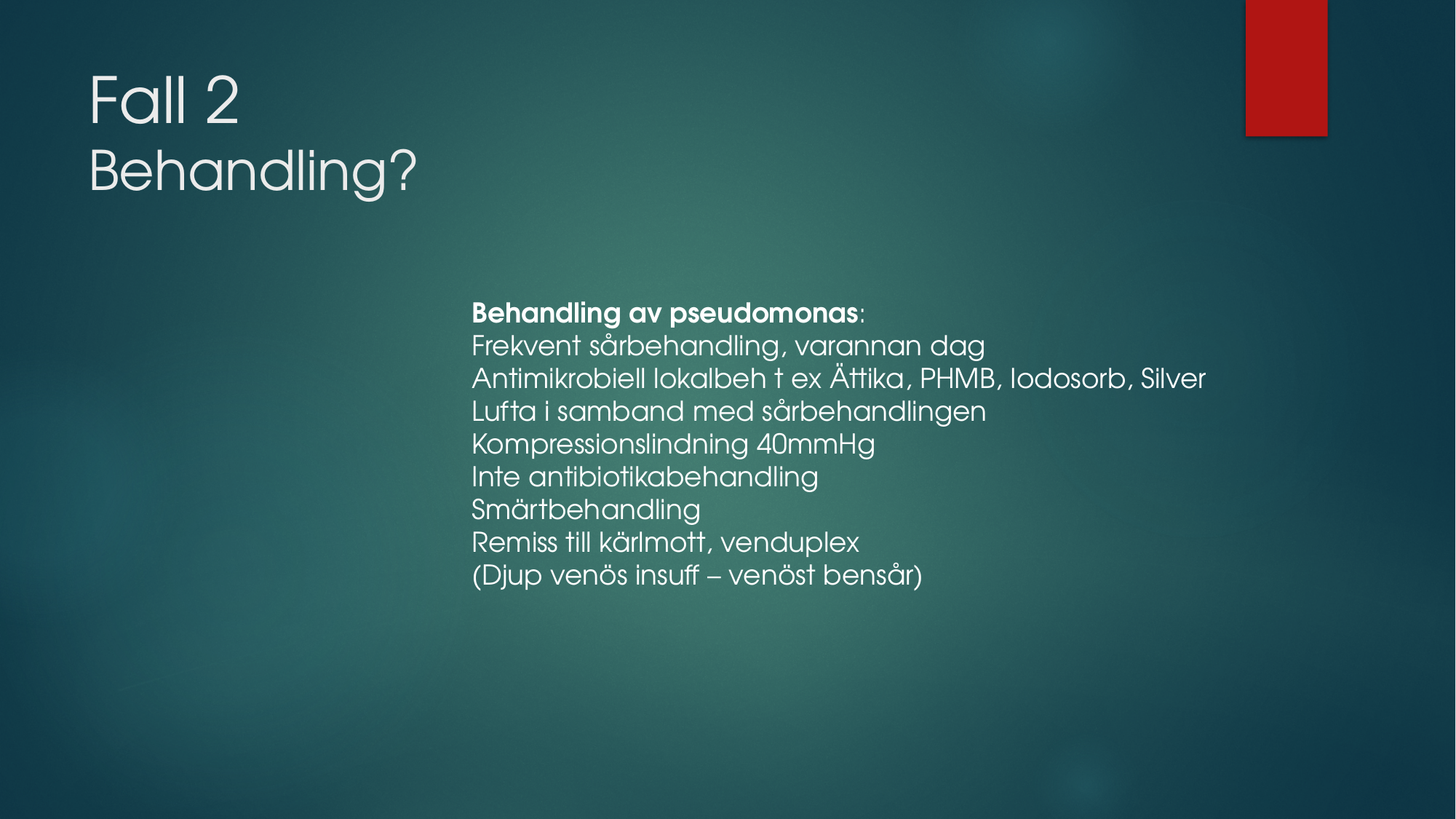

# Fall 2 Behandling?
Behandling av pseudomonas:
Frekvent sårbehandling, varannan dag
Antimikrobiell lokalbeh t ex Ättika, PHMB, Iodosorb, Silver
Lufta i samband med sårbehandlingen
Kompressionslindning 40mmHg
Inte antibiotikabehandling
Smärtbehandling
Remiss till kärlmott, venduplex
(Djup venös insuff – venöst bensår)